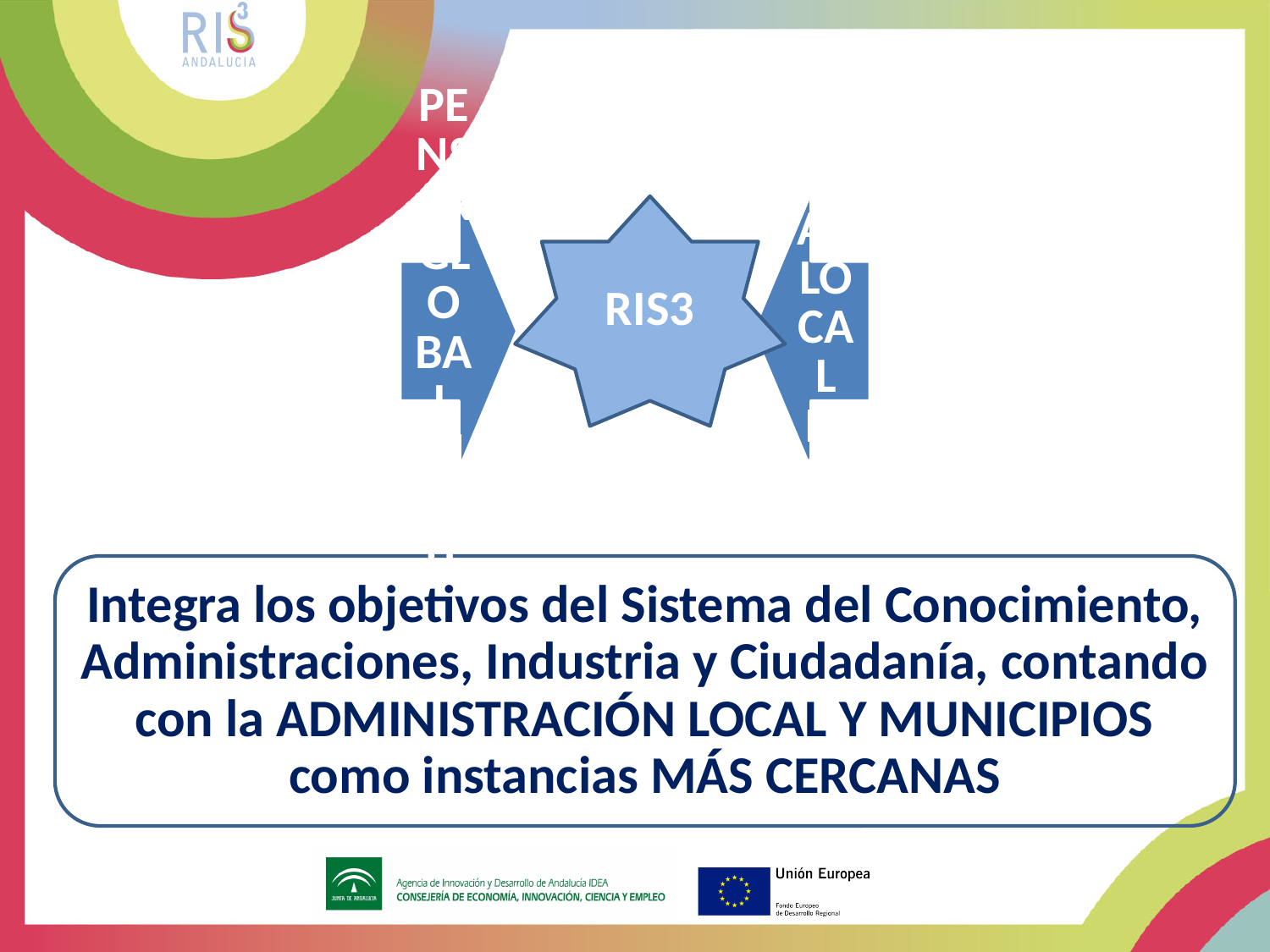

RIS3
PENSAR GLOBALMENTE
ACTUAR LOCALMENTE
RIS3
Integra los objetivos del Sistema del Conocimiento, Administraciones, Industria y Ciudadanía, contando con la ADMINISTRACIÓN LOCAL Y MUNICIPIOS como instancias MÁS CERCANAS